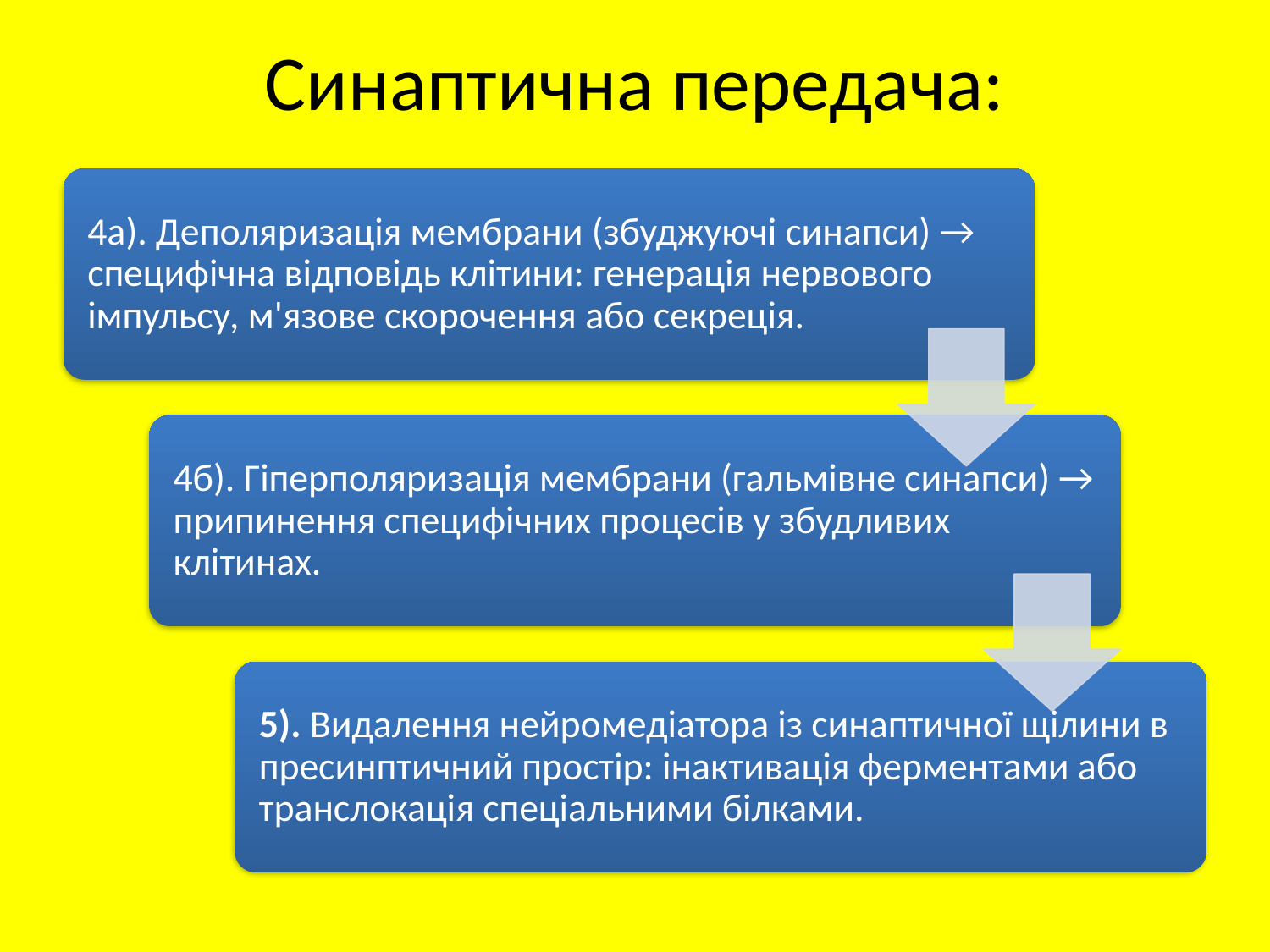

# Синаптична передача:
4а). Деполяризація мембрани (збуджуючі синапси) → специфічна відповідь клітини: генерація нервового імпульсу, м'язове скорочення або секреція.
4б). Гіперполяризація мембрани (гальмівне синапси) → припинення специфічних процесів у збудливих клітинах.
5). Видалення нейромедіатора із синаптичної щілини в пресинптичний простір: інактивація ферментами або транслокація спеціальними білками.